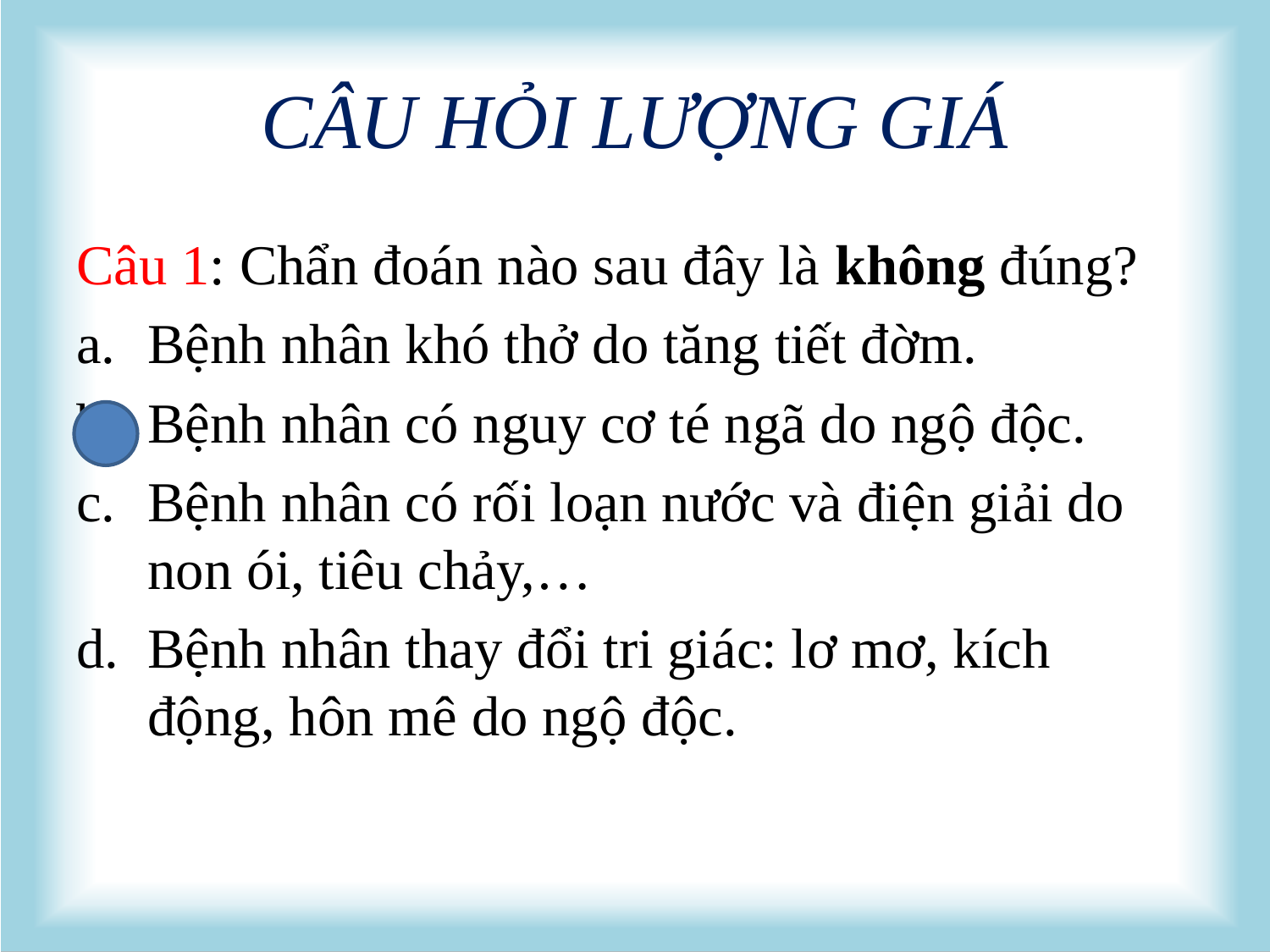

# CÂU HỎI LƯỢNG GIÁ
Câu 1: Chẩn đoán nào sau đây là không đúng?
Bệnh nhân khó thở do tăng tiết đờm.
Bệnh nhân có nguy cơ té ngã do ngộ độc.
Bệnh nhân có rối loạn nước và điện giải do non ói, tiêu chảy,…
Bệnh nhân thay đổi tri giác: lơ mơ, kích động, hôn mê do ngộ độc.